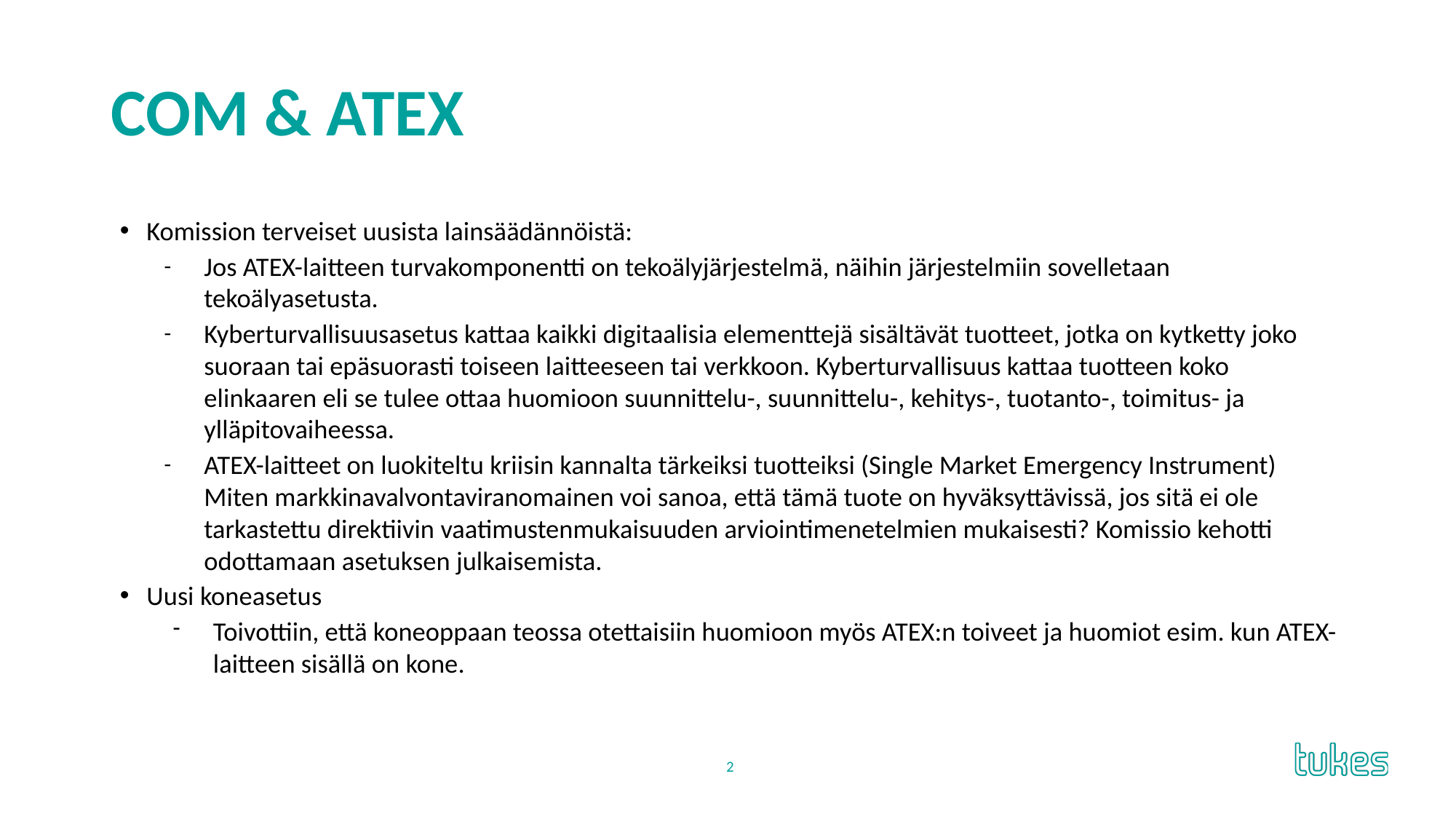

# COM & ATEX
Komission terveiset uusista lainsäädännöistä:
Jos ATEX-laitteen turvakomponentti on tekoälyjärjestelmä, näihin järjestelmiin sovelletaan tekoälyasetusta.
Kyberturvallisuusasetus kattaa kaikki digitaalisia elementtejä sisältävät tuotteet, jotka on kytketty joko suoraan tai epäsuorasti toiseen laitteeseen tai verkkoon. Kyberturvallisuus kattaa tuotteen koko elinkaaren eli se tulee ottaa huomioon suunnittelu-, suunnittelu-, kehitys-, tuotanto-, toimitus- ja ylläpitovaiheessa.
ATEX-laitteet on luokiteltu kriisin kannalta tärkeiksi tuotteiksi (Single Market Emergency Instrument)
Miten markkinavalvontaviranomainen voi sanoa, että tämä tuote on hyväksyttävissä, jos sitä ei ole tarkastettu direktiivin vaatimustenmukaisuuden arviointimenetelmien mukaisesti? Komissio kehotti odottamaan asetuksen julkaisemista.
Uusi koneasetus
Toivottiin, että koneoppaan teossa otettaisiin huomioon myös ATEX:n toiveet ja huomiot esim. kun ATEX-laitteen sisällä on kone.

2